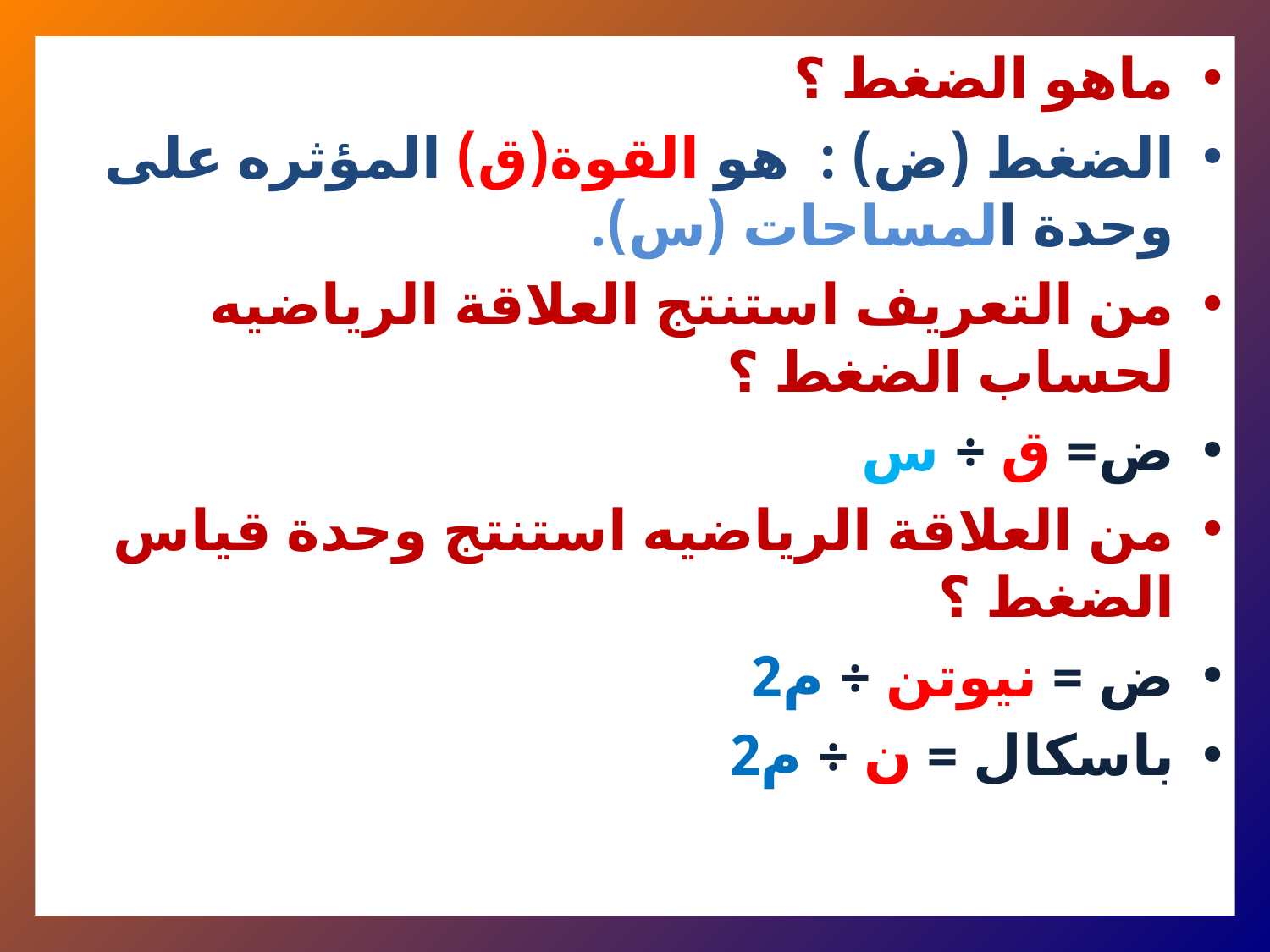

ماهو الضغط ؟
الضغط (ض) :  هو القوة(ق) المؤثره على وحدة المساحات (س).
من التعريف استنتج العلاقة الرياضيه لحساب الضغط ؟
ض= ق ÷ س
من العلاقة الرياضيه استنتج وحدة قياس الضغط ؟
ض = نيوتن ÷ م2
باسكال = ن ÷ م2